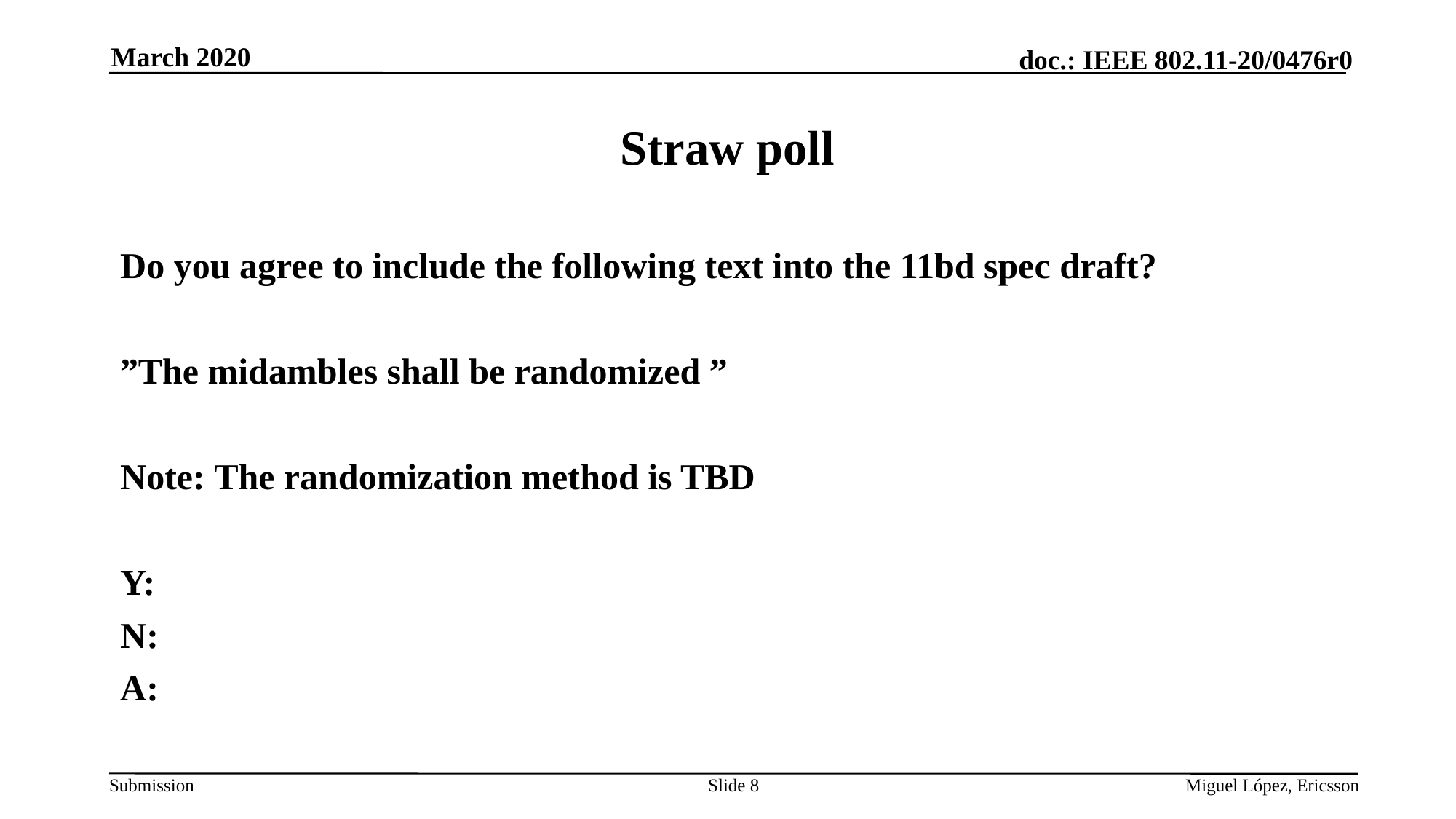

March 2020
# Straw poll
Do you agree to include the following text into the 11bd spec draft?

”The midambles shall be randomized ”

Note: The randomization method is TBD

Y:
N:
A:
Slide 8
Miguel López, Ericsson